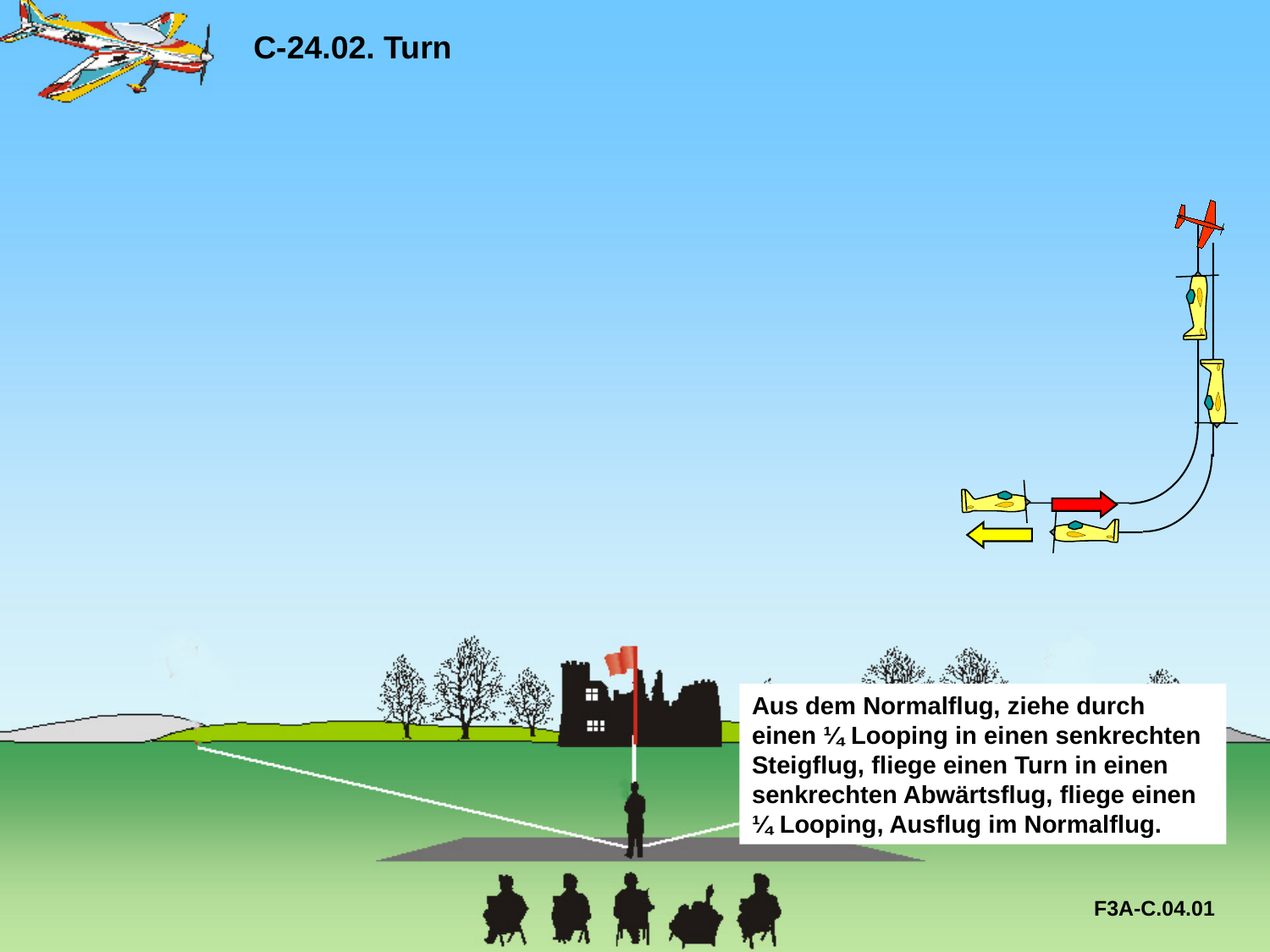

C-24.02. Turn

Aus dem Normalflug, ziehe durch einen ¼ Looping in einen senkrechten Steigflug, fliege einen Turn in einen senkrechten Abwärtsflug, fliege einen ¼ Looping, Ausflug im Normalflug.
F3A-C.04.01